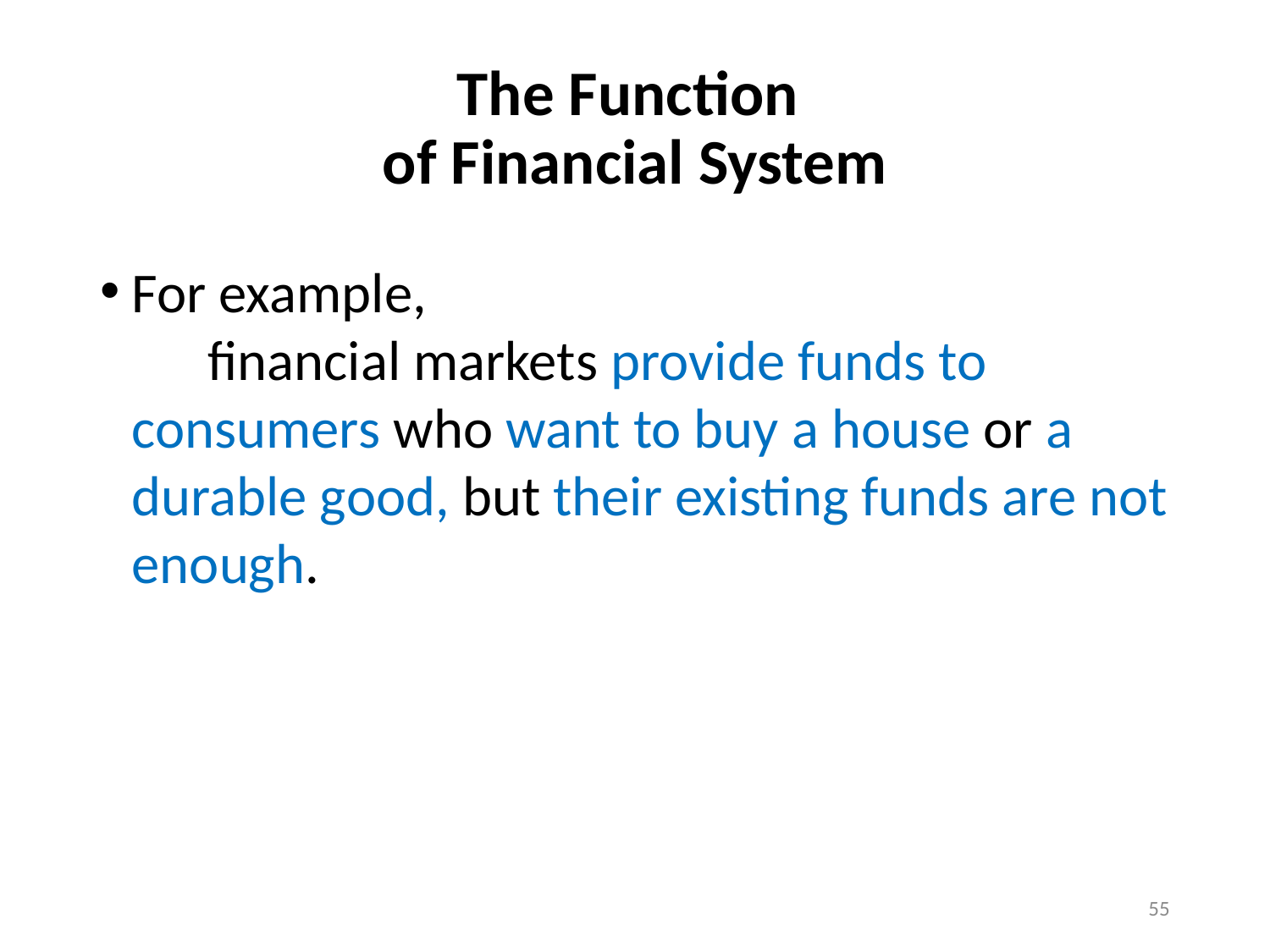

# The Function of Financial System
For example,                                                                 financial markets provide funds to consumers who want to buy a house or a durable good, but their existing funds are not enough.
55